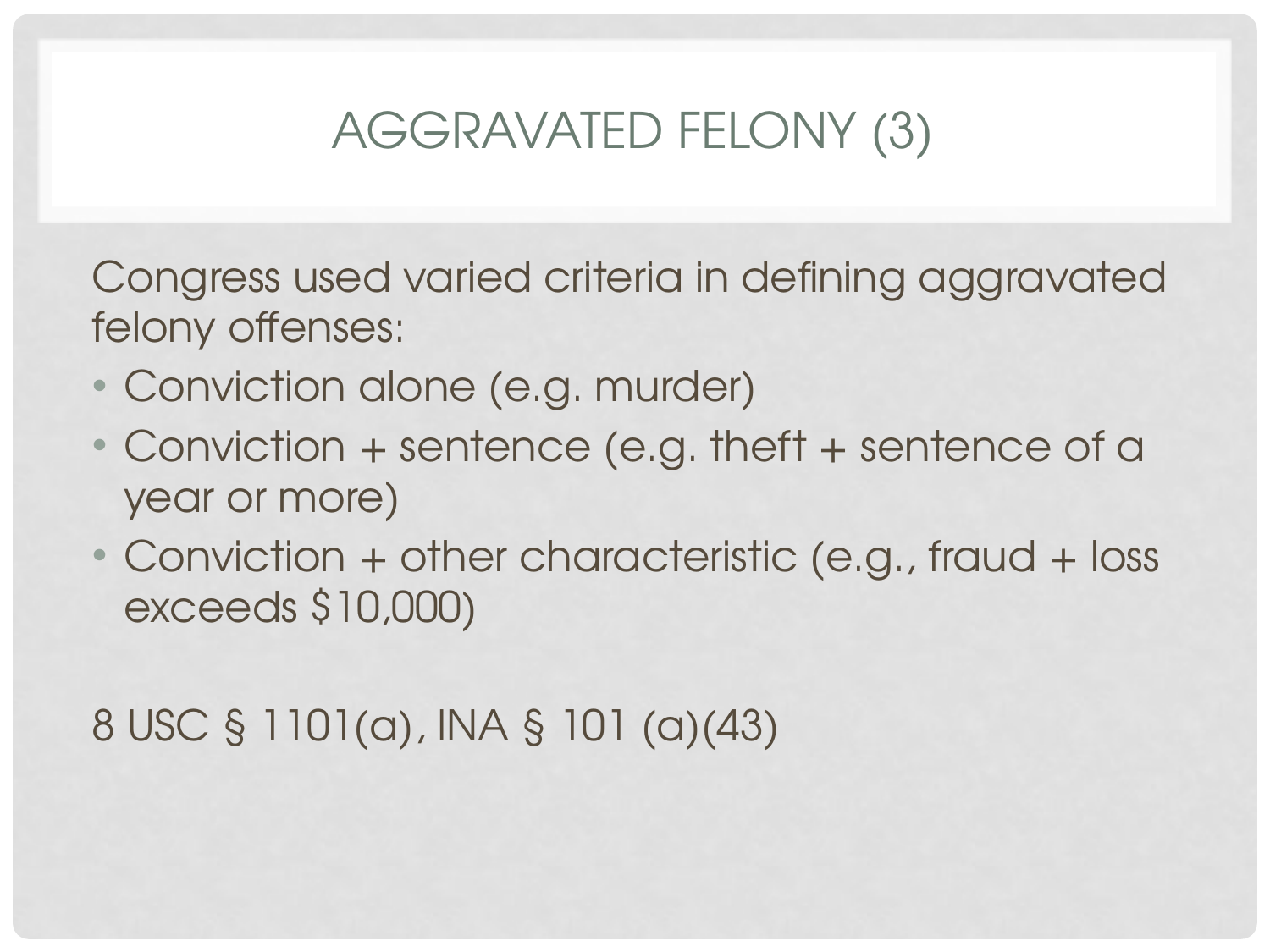

# Aggravated Felony (3)
Congress used varied criteria in defining aggravated felony offenses:
Conviction alone (e.g. murder)
Conviction + sentence (e.g. theft + sentence of a year or more)
Conviction + other characteristic (e.g., fraud + loss exceeds $10,000)

8 USC § 1101(a), INA § 101 (a)(43)